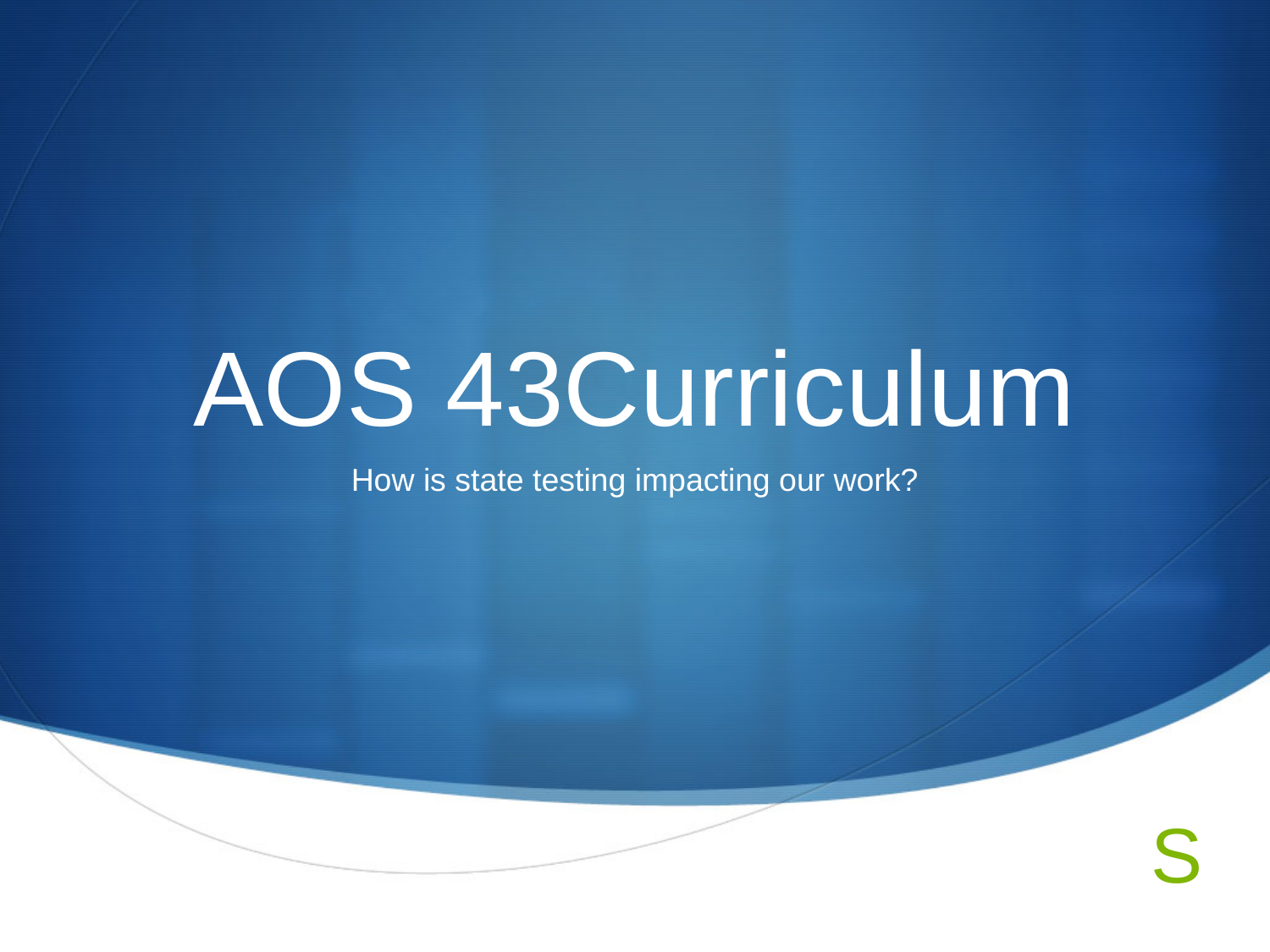

# AOS 43Curriculum
How is state testing impacting our work?